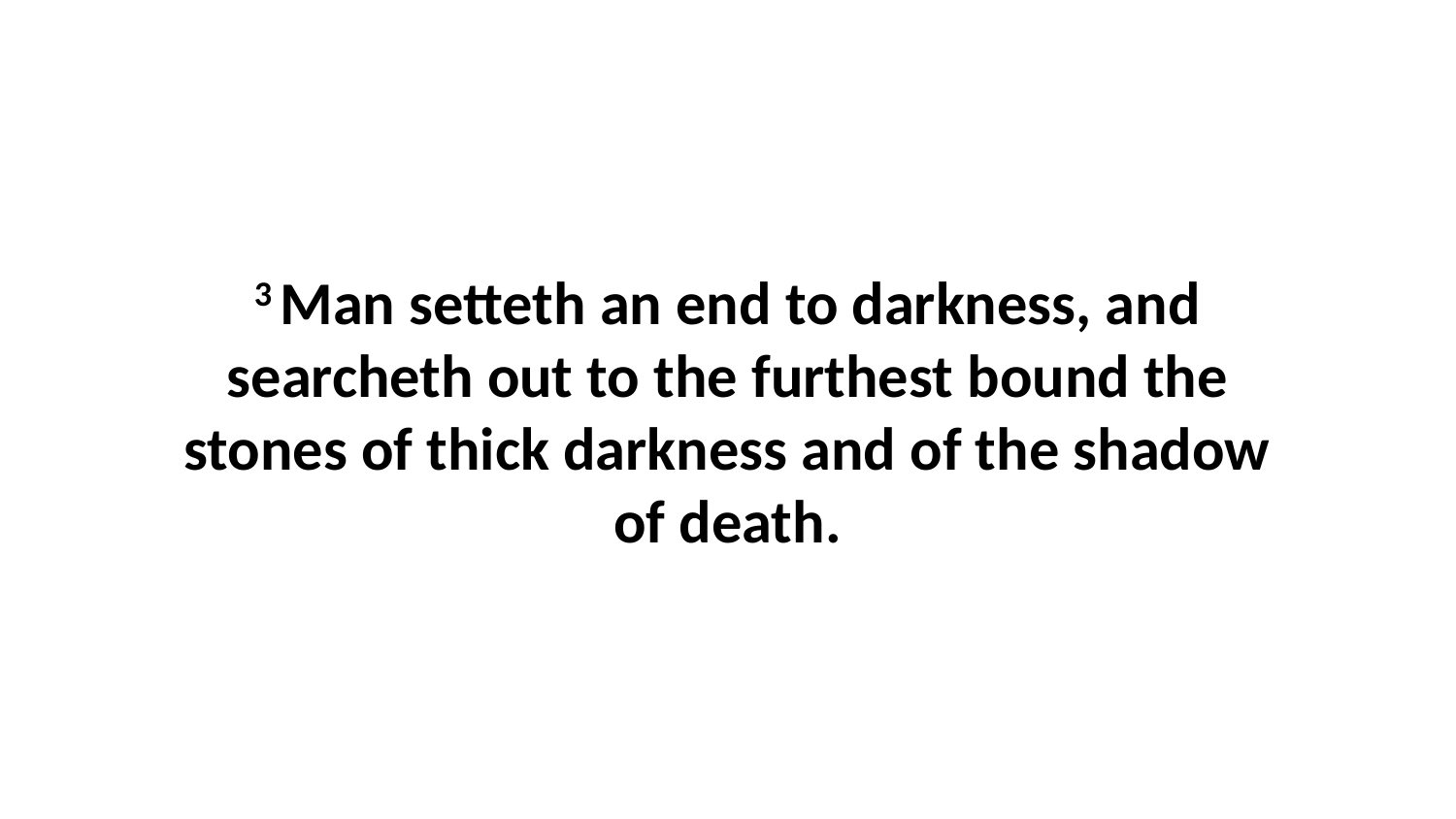

3 Man setteth an end to darkness, and searcheth out to the furthest bound the stones of thick darkness and of the shadow of death.